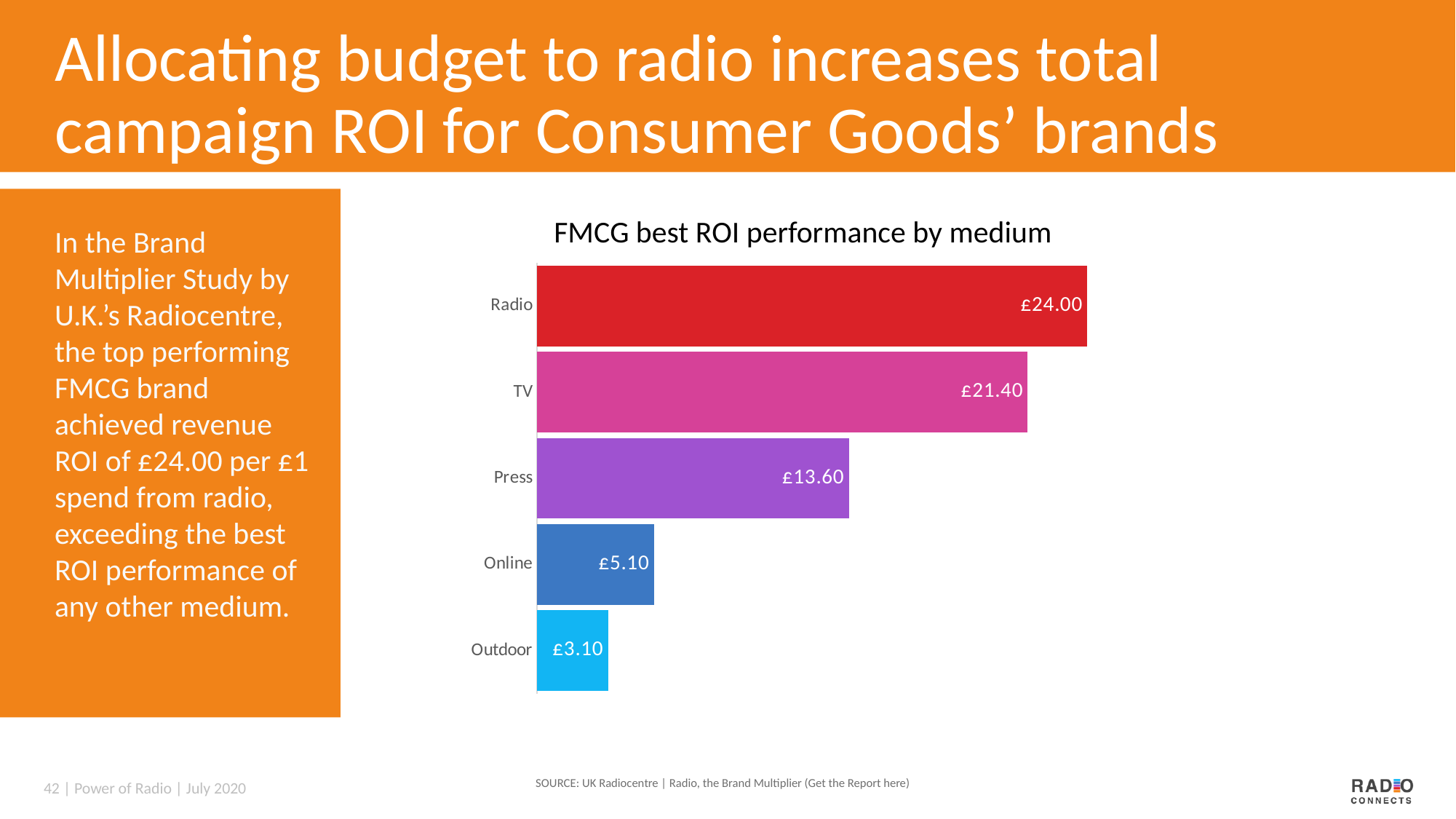

# Allocating budget to radio increases total campaign ROI for Consumer Goods’ brands

FMCG best ROI performance by medium
In the Brand Multiplier Study by U.K.’s Radiocentre, the top performing FMCG brand achieved revenue ROI of £24.00 per £1 spend from radio, exceeding the best ROI performance of any other medium.

### Chart

| Category | Series 1 |
|---|---|
| Outdoor | 3.1 |
| Online | 5.1 |
| Press | 13.6 |
| TV | 21.4 |
| Radio | 24.0 |
4.5*
4.3*
Exposed to radio ads
TV only
TV & Radio
SOURCE: *IPA TOUCHPOINTS EFFECTIVENESS IN CONTEXT 2018
SOURCE: UK Radiocentre | Radio, the Brand Multiplier (Get the Report here)